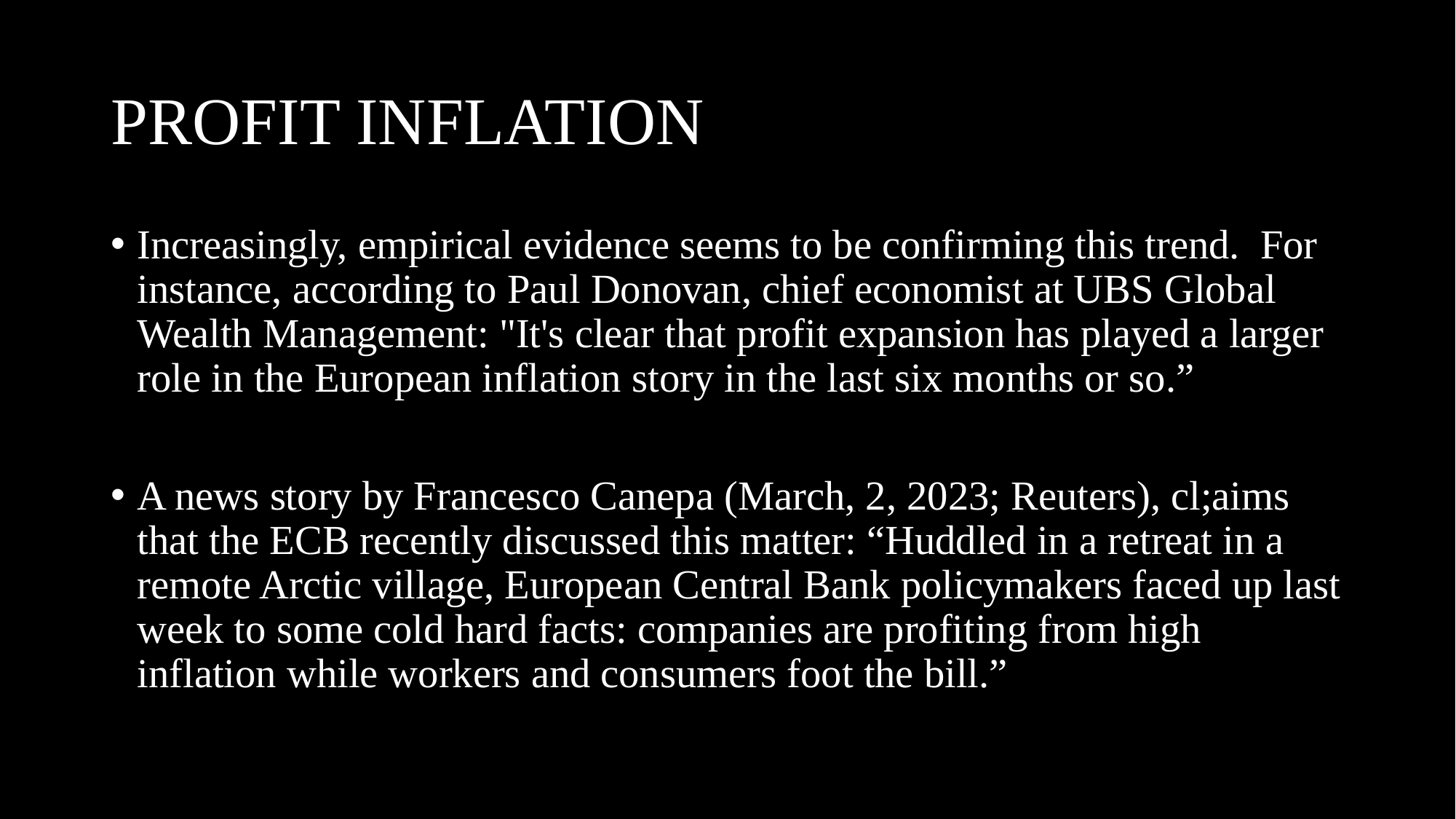

# PROFIT INFLATION
Increasingly, empirical evidence seems to be confirming this trend.  For instance, according to Paul Donovan, chief economist at UBS Global Wealth Management: "It's clear that profit expansion has played a larger role in the European inflation story in the last six months or so.”

A news story by Francesco Canepa (March, 2, 2023; Reuters), cl;aims that the ECB recently discussed this matter: “Huddled in a retreat in a remote Arctic village, European Central Bank policymakers faced up last week to some cold hard facts: companies are profiting from high inflation while workers and consumers foot the bill.”